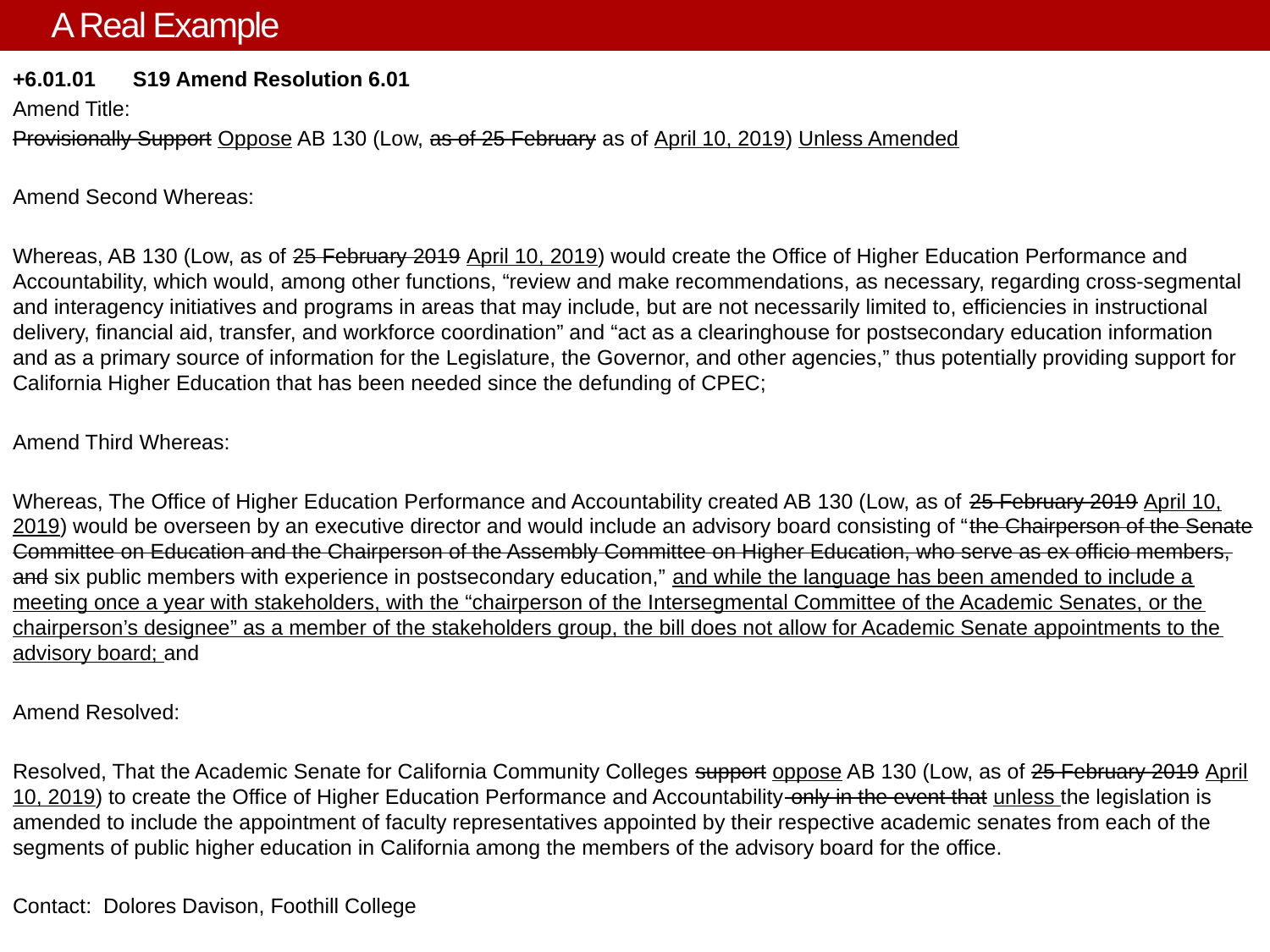

# A Real Example
+6.01.01	 S19 Amend Resolution 6.01
Amend Title:
Provisionally Support Oppose AB 130 (Low, as of 25 February as of April 10, 2019) Unless Amended

Amend Second Whereas:

Whereas, AB 130 (Low, as of 25 February 2019 April 10, 2019) would create the Office of Higher Education Performance and Accountability, which would, among other functions, “review and make recommendations, as necessary, regarding cross-segmental and interagency initiatives and programs in areas that may include, but are not necessarily limited to, efficiencies in instructional delivery, financial aid, transfer, and workforce coordination” and “act as a clearinghouse for postsecondary education information and as a primary source of information for the Legislature, the Governor, and other agencies,” thus potentially providing support for California Higher Education that has been needed since the defunding of CPEC;

Amend Third Whereas:

Whereas, The Office of Higher Education Performance and Accountability created AB 130 (Low, as of 25 February 2019 April 10, 2019) would be overseen by an executive director and would include an advisory board consisting of “the Chairperson of the Senate Committee on Education and the Chairperson of the Assembly Committee on Higher Education, who serve as ex officio members, and six public members with experience in postsecondary education,” and while the language has been amended to include a meeting once a year with stakeholders, with the “chairperson of the Intersegmental Committee of the Academic Senates, or the chairperson’s designee” as a member of the stakeholders group, the bill does not allow for Academic Senate appointments to the advisory board; and

Amend Resolved:

Resolved, That the Academic Senate for California Community Colleges support oppose AB 130 (Low, as of 25 February 2019 April 10, 2019) to create the Office of Higher Education Performance and Accountability only in the event that unless the legislation is amended to include the appointment of faculty representatives appointed by their respective academic senates from each of the segments of public higher education in California among the members of the advisory board for the office.

Contact:  Dolores Davison, Foothill College